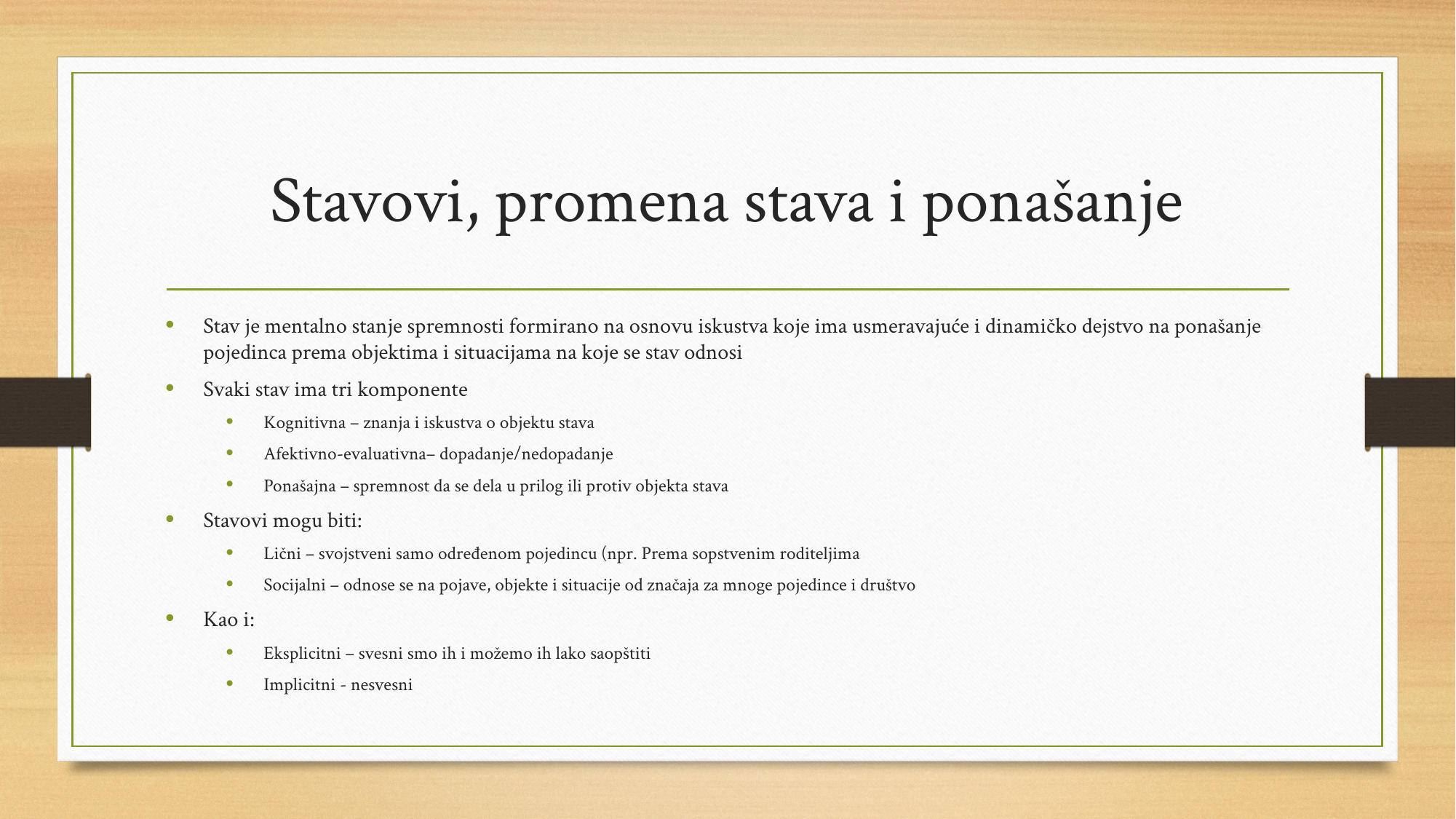

# Stavovi, promena stava i ponašanje
Stav je mentalno stanje spremnosti formirano na osnovu iskustva koje ima usmeravajuće i dinamičko dejstvo na ponašanje pojedinca prema objektima i situacijama na koje se stav odnosi
Svaki stav ima tri komponente
Kognitivna – znanja i iskustva o objektu stava
Afektivno-evaluativna– dopadanje/nedopadanje
Ponašajna – spremnost da se dela u prilog ili protiv objekta stava
Stavovi mogu biti:
Lični – svojstveni samo određenom pojedincu (npr. Prema sopstvenim roditeljima
Socijalni – odnose se na pojave, objekte i situacije od značaja za mnoge pojedince i društvo
Kao i:
Eksplicitni – svesni smo ih i možemo ih lako saopštiti
Implicitni - nesvesni